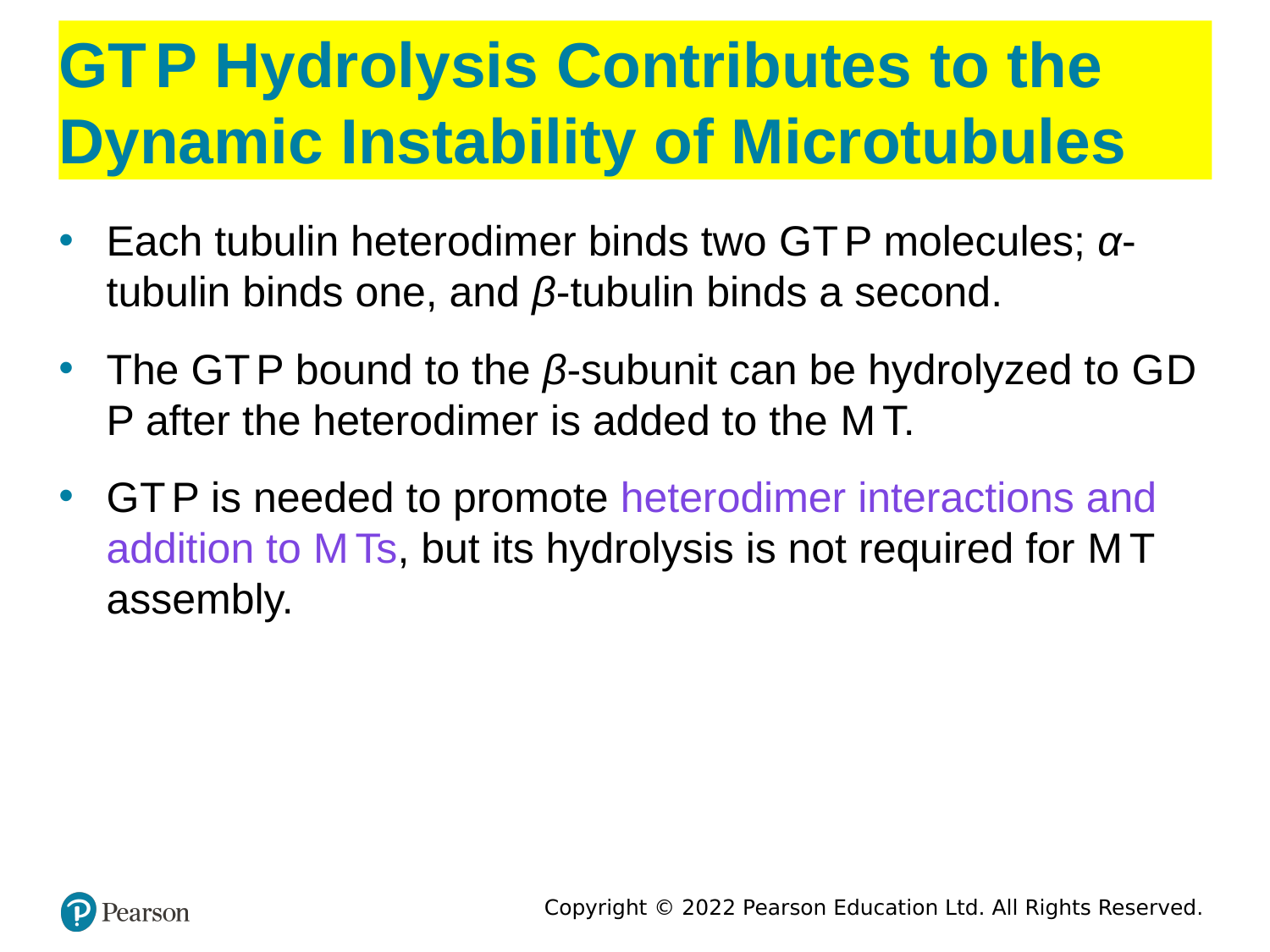

# G T P Hydrolysis Contributes to the Dynamic Instability of Microtubules
Each tubulin heterodimer binds two G T P molecules; α-tubulin binds one, and β-tubulin binds a second.
The G T P bound to the β-subunit can be hydrolyzed to G D P after the heterodimer is added to the M T.
G T P is needed to promote heterodimer interactions and addition to M Ts, but its hydrolysis is not required for M T assembly.